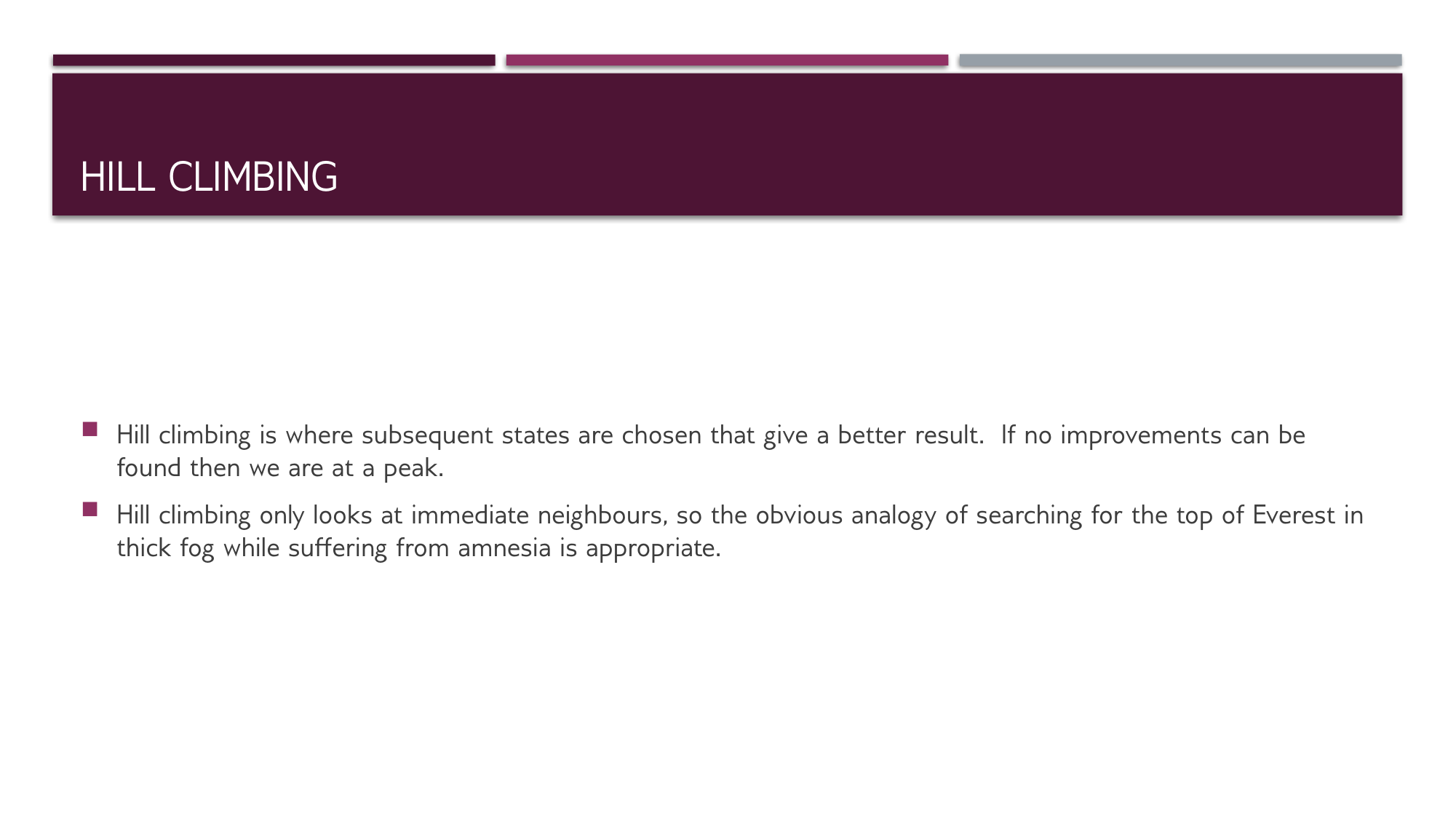

# Hill climbing
Hill climbing is where subsequent states are chosen that give a better result.  If no improvements can be found then we are at a peak.
Hill climbing only looks at immediate neighbours, so the obvious analogy of searching for the top of Everest in thick fog while suffering from amnesia is appropriate.